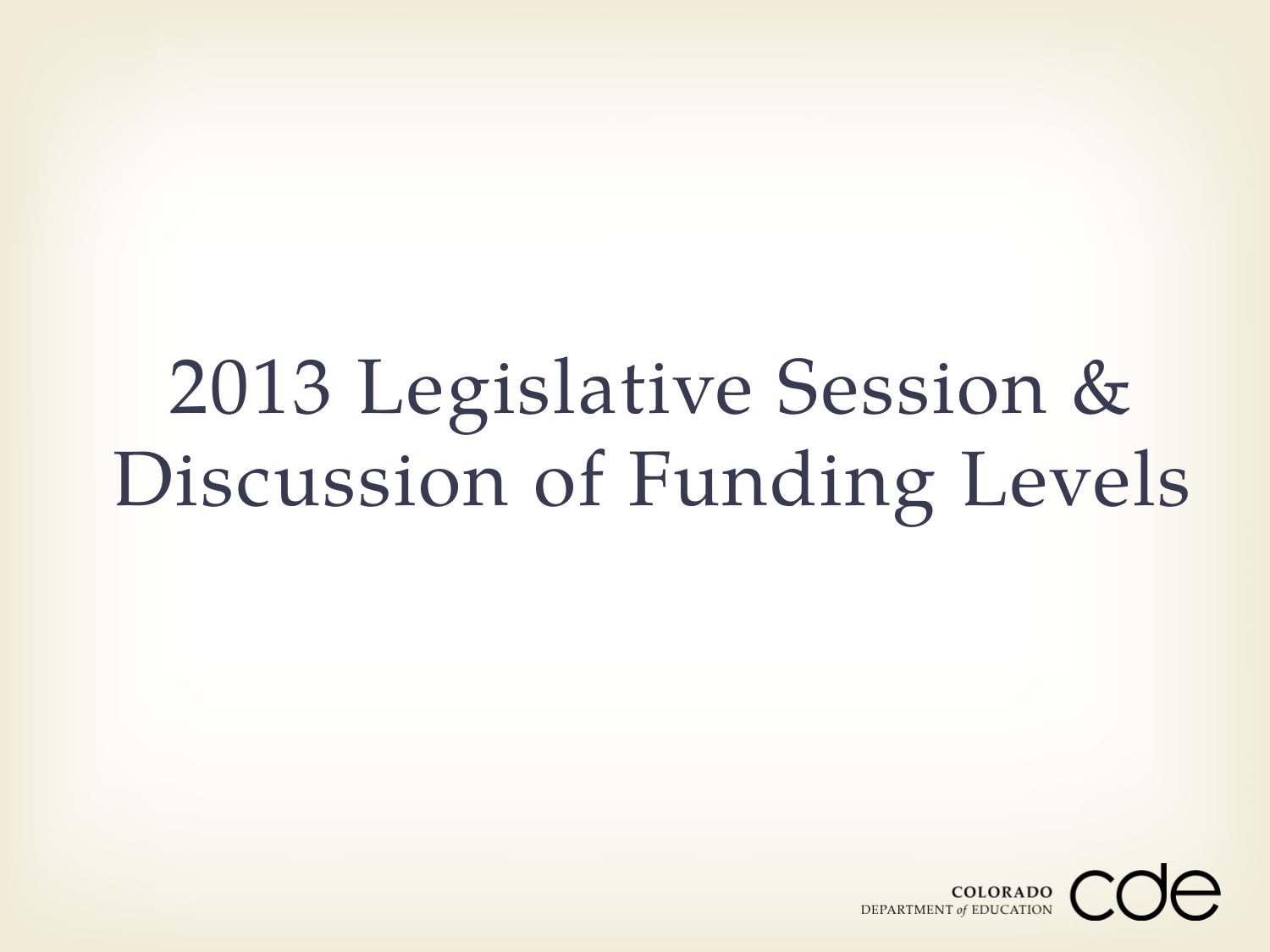

2013 Legislative Session & Discussion of Funding Levels